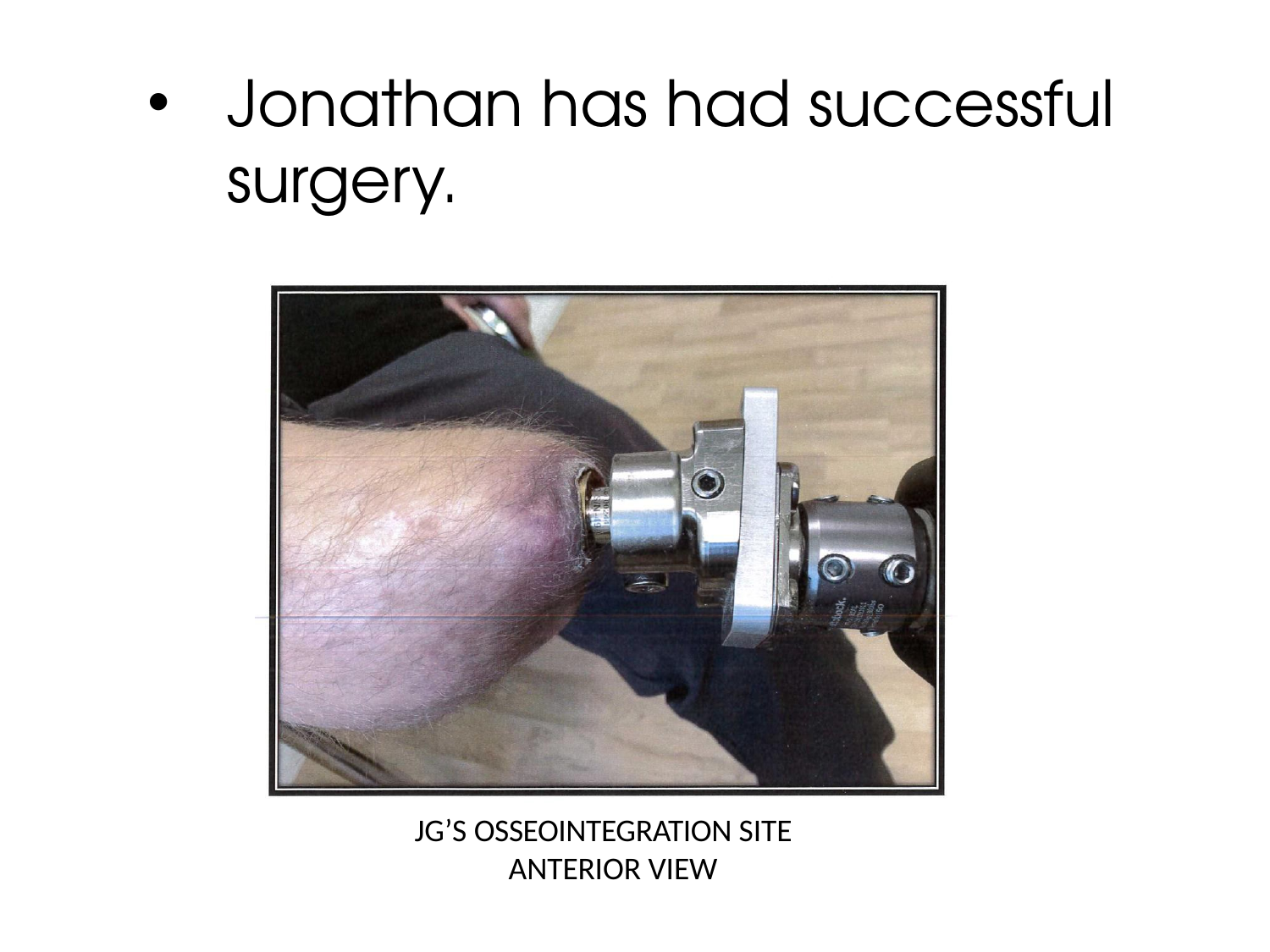

Jonathan has had successful  surgery.

JG’S OSSEOINTEGRATION SITE  ANTERIOR VIEW